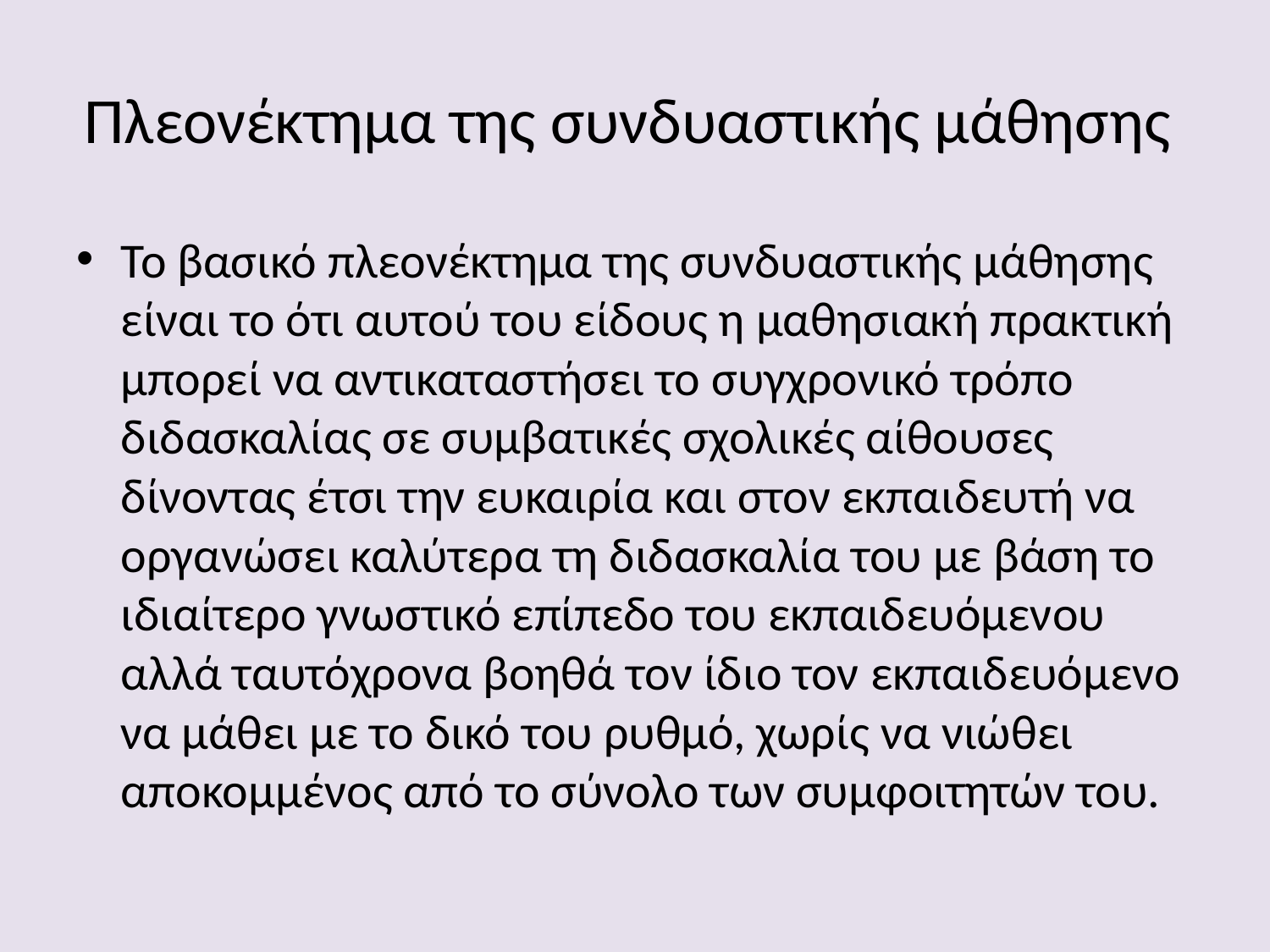

# Πλεονέκτημα της συνδυαστικής μάθησης
Το βασικό πλεονέκτημα της συνδυαστικής μάθησης είναι το ότι αυτού του είδους η μαθησιακή πρακτική μπορεί να αντικαταστήσει το συγχρονικό τρόπο διδασκαλίας σε συμβατικές σχολικές αίθουσες δίνοντας έτσι την ευκαιρία και στον εκπαιδευτή να οργανώσει καλύτερα τη διδασκαλία του με βάση το ιδιαίτερο γνωστικό επίπεδο του εκπαιδευόμενου αλλά ταυτόχρονα βοηθά τον ίδιο τον εκπαιδευόμενο να μάθει με το δικό του ρυθμό, χωρίς να νιώθει αποκομμένος από το σύνολο των συμφοιτητών του.